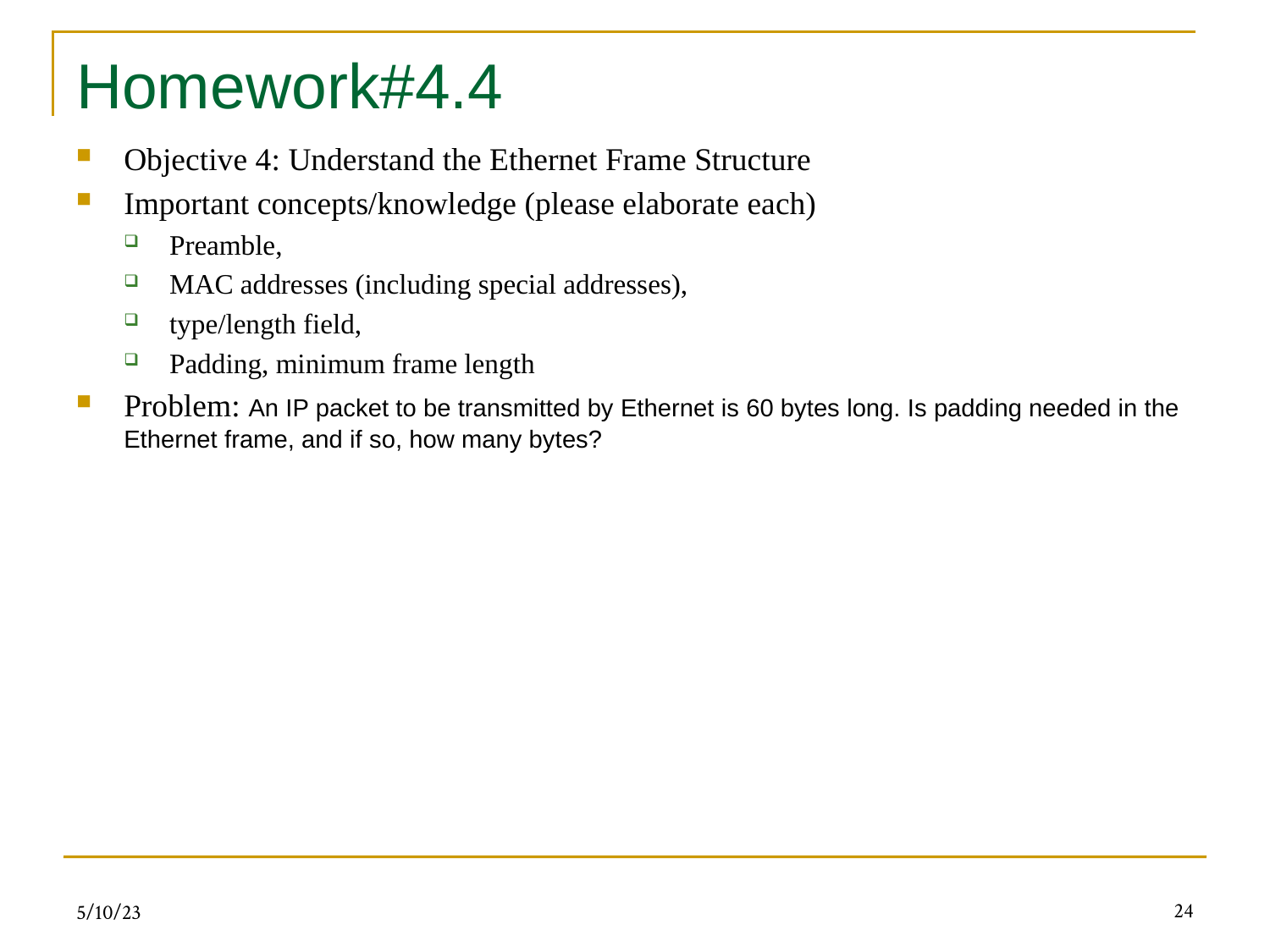

# Homework#4.4
Objective 4: Understand the Ethernet Frame Structure
Important concepts/knowledge (please elaborate each)
Preamble,
MAC addresses (including special addresses),
type/length field,
Padding, minimum frame length
Problem: An IP packet to be transmitted by Ethernet is 60 bytes long. Is padding needed in the Ethernet frame, and if so, how many bytes?
5/10/23
24